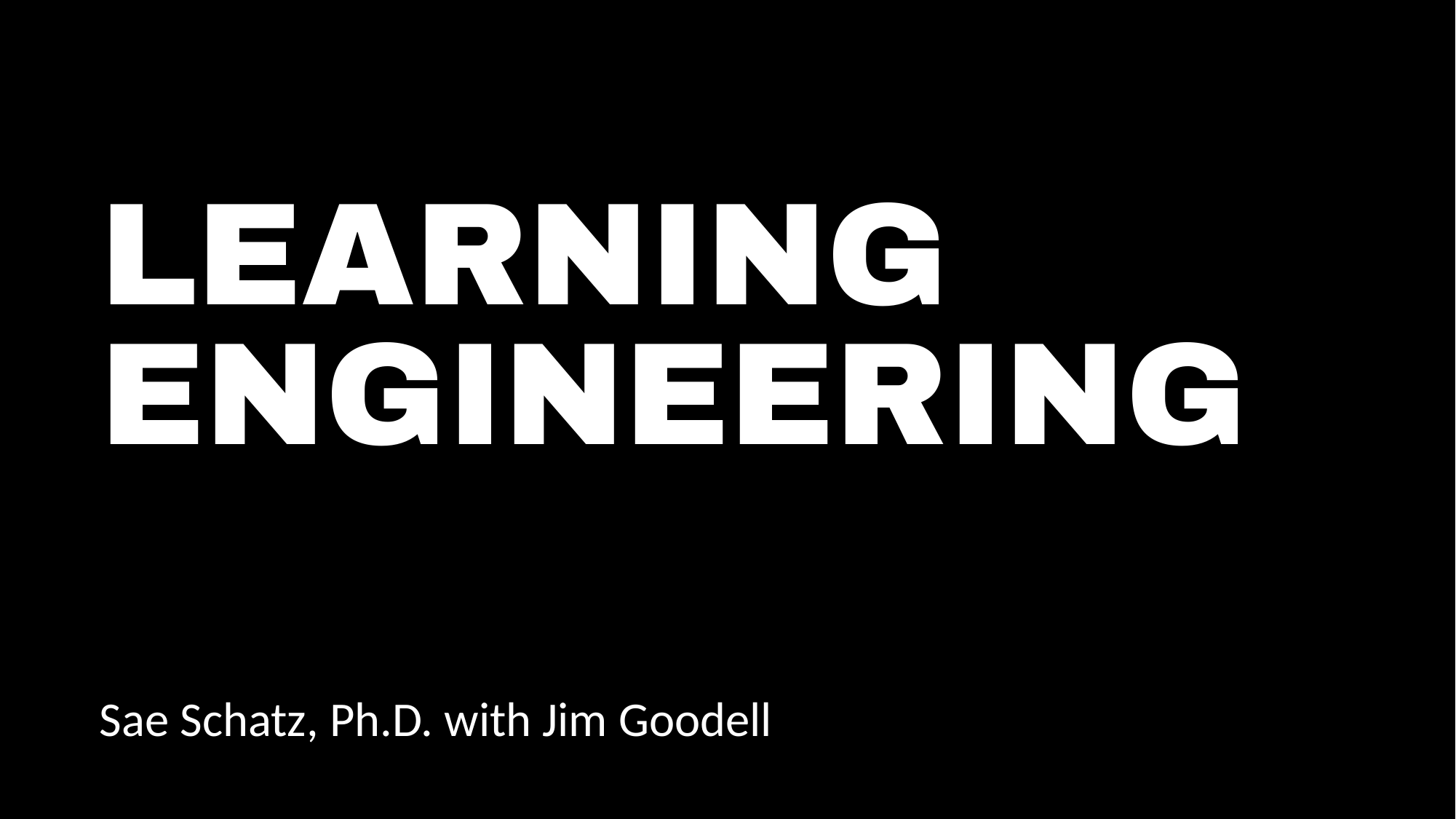

LEARNING ENGINEERING
Sae Schatz, Ph.D. with Jim Goodell